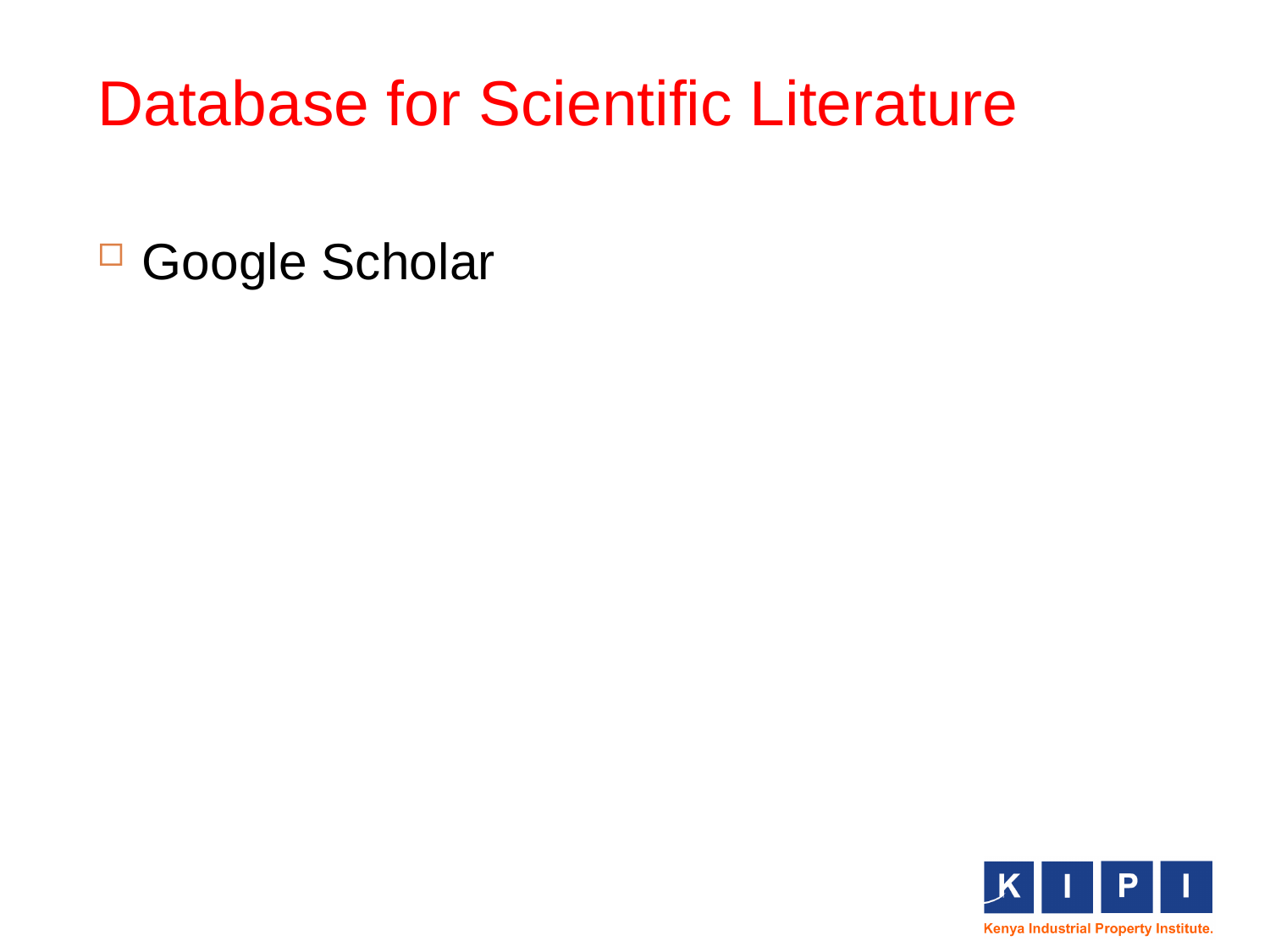

# Database for Scientific Literature
8
Google Scholar